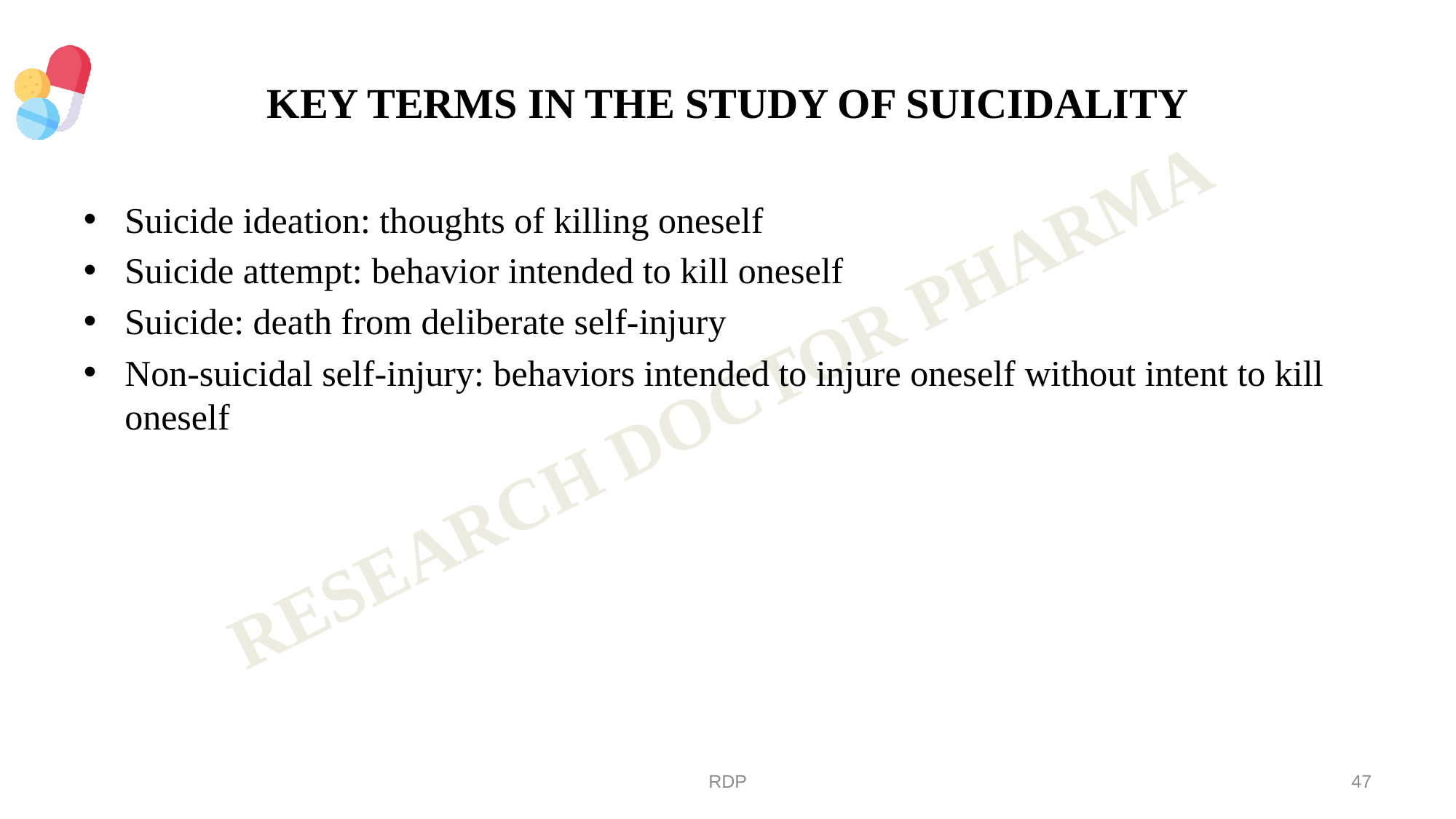

# KEY TERMS IN THE STUDY OF SUICIDALITY
Suicide ideation: thoughts of killing oneself
Suicide attempt: behavior intended to kill oneself
Suicide: death from deliberate self-injury
Non-suicidal self-injury: behaviors intended to injure oneself without intent to kill oneself

RDP
47